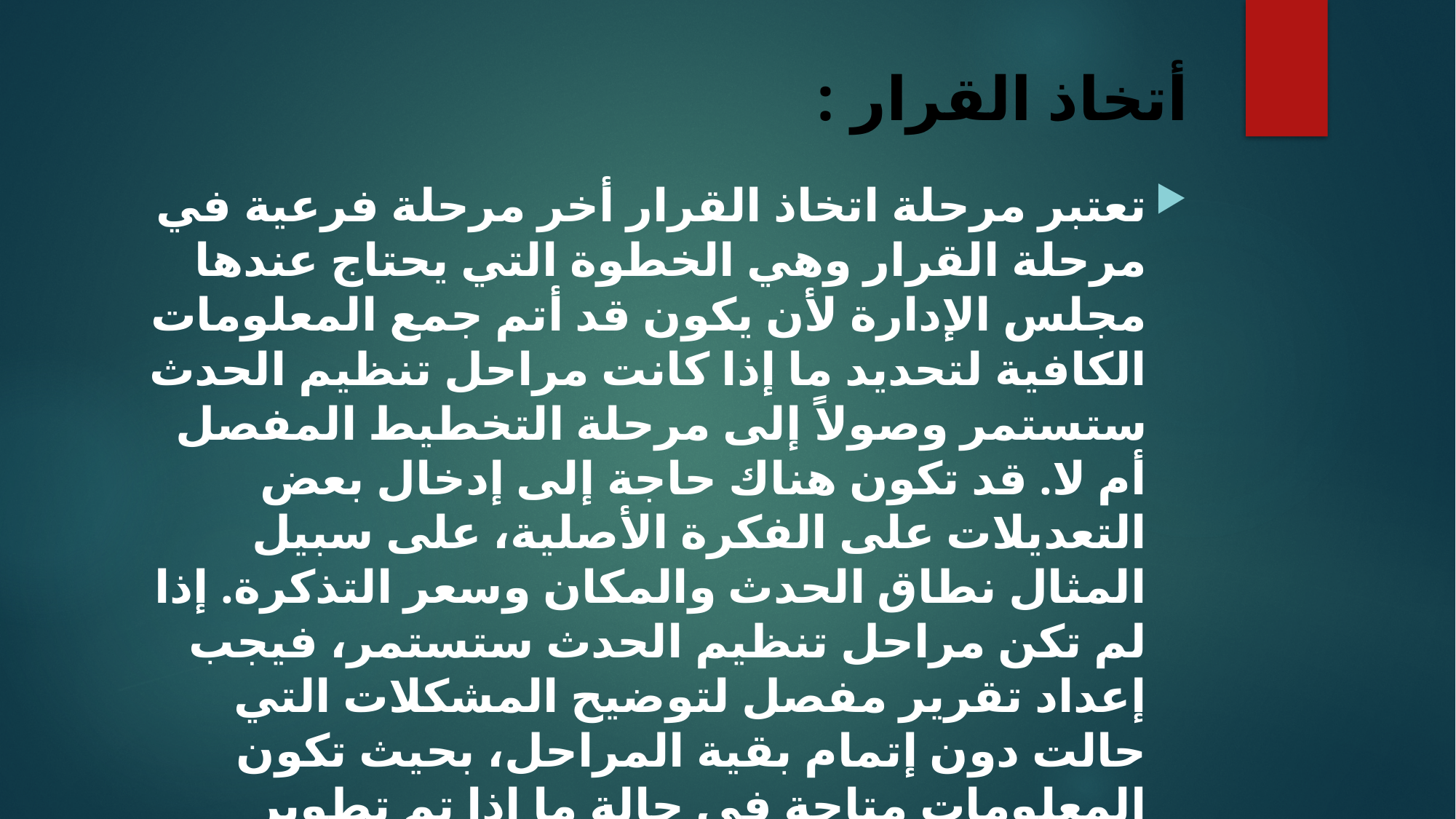

# أتخاذ القرار :
تعتبر مرحلة اتخاذ القرار أخر مرحلة فرعية في مرحلة القرار وهي الخطوة التي يحتاج عندها مجلس الإدارة لأن يكون قد أتم جمع المعلومات الكافية لتحديد ما إذا كانت مراحل تنظيم الحدث ستستمر وصولاً إلى مرحلة التخطيط المفصل أم لا. قد تكون هناك حاجة إلى إدخال بعض التعديلات على الفكرة الأصلية، على سبيل المثال نطاق الحدث والمكان وسعر التذكرة. إذا لم تكن مراحل تنظيم الحدث ستستمر، فيجب إعداد تقرير مفصل لتوضيح المشكلات التي حالت دون إتمام بقية المراحل، بحيث تكون المعلومات متاحة في حالة ما إذا تم تطوير فكرة مماثلة لاحقاً